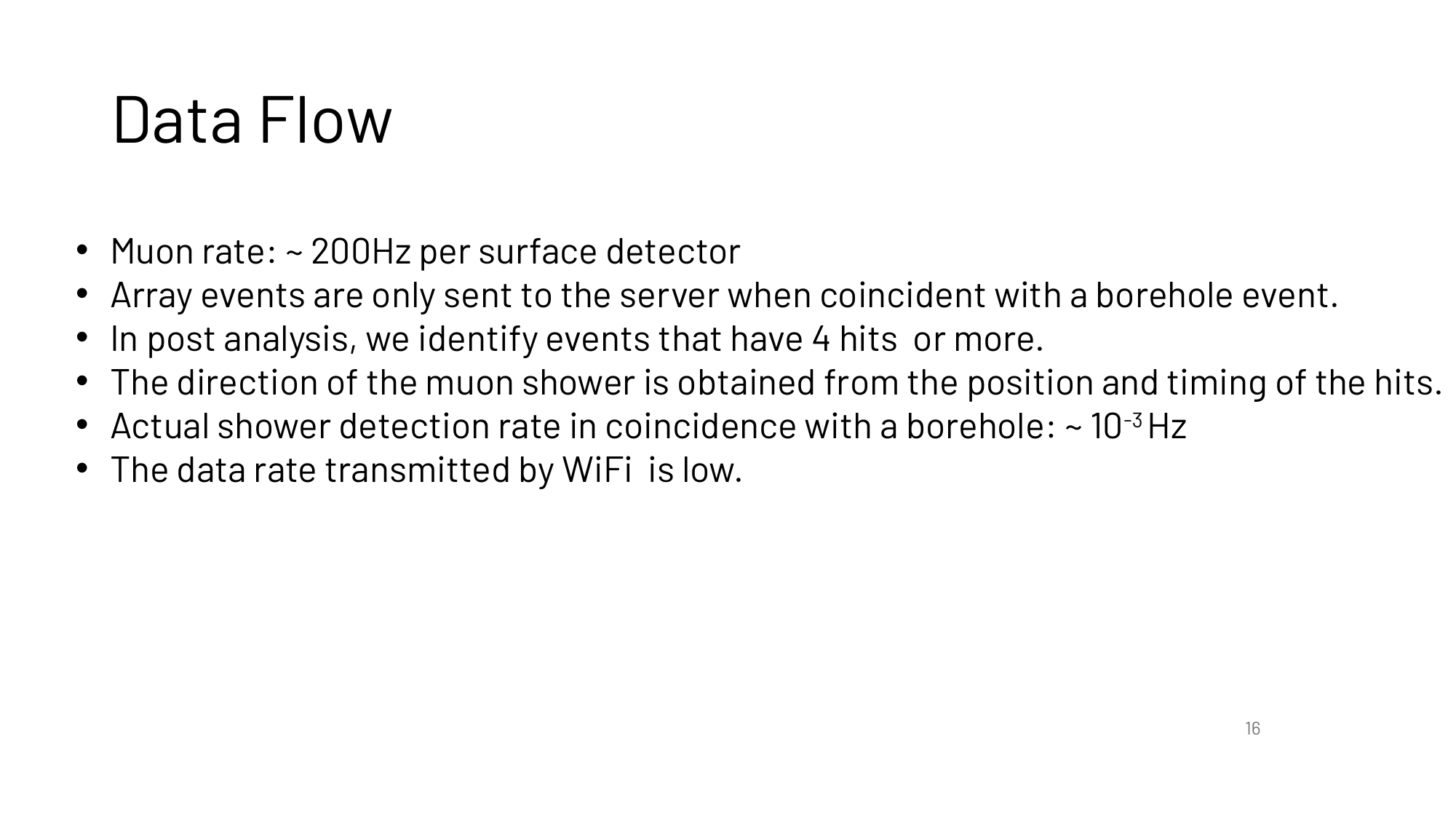

Data Flow
Muon rate: ~ 200Hz per surface detector
Array events are only sent to the server when coincident with a borehole event.
In post analysis, we identify events that have 4 hits  or more.
The direction of the muon shower is obtained from the position and timing of the hits.
Actual shower detection rate in coincidence with a borehole: ~ 10-3 Hz
The data rate transmitted by WiFi  is low.
16